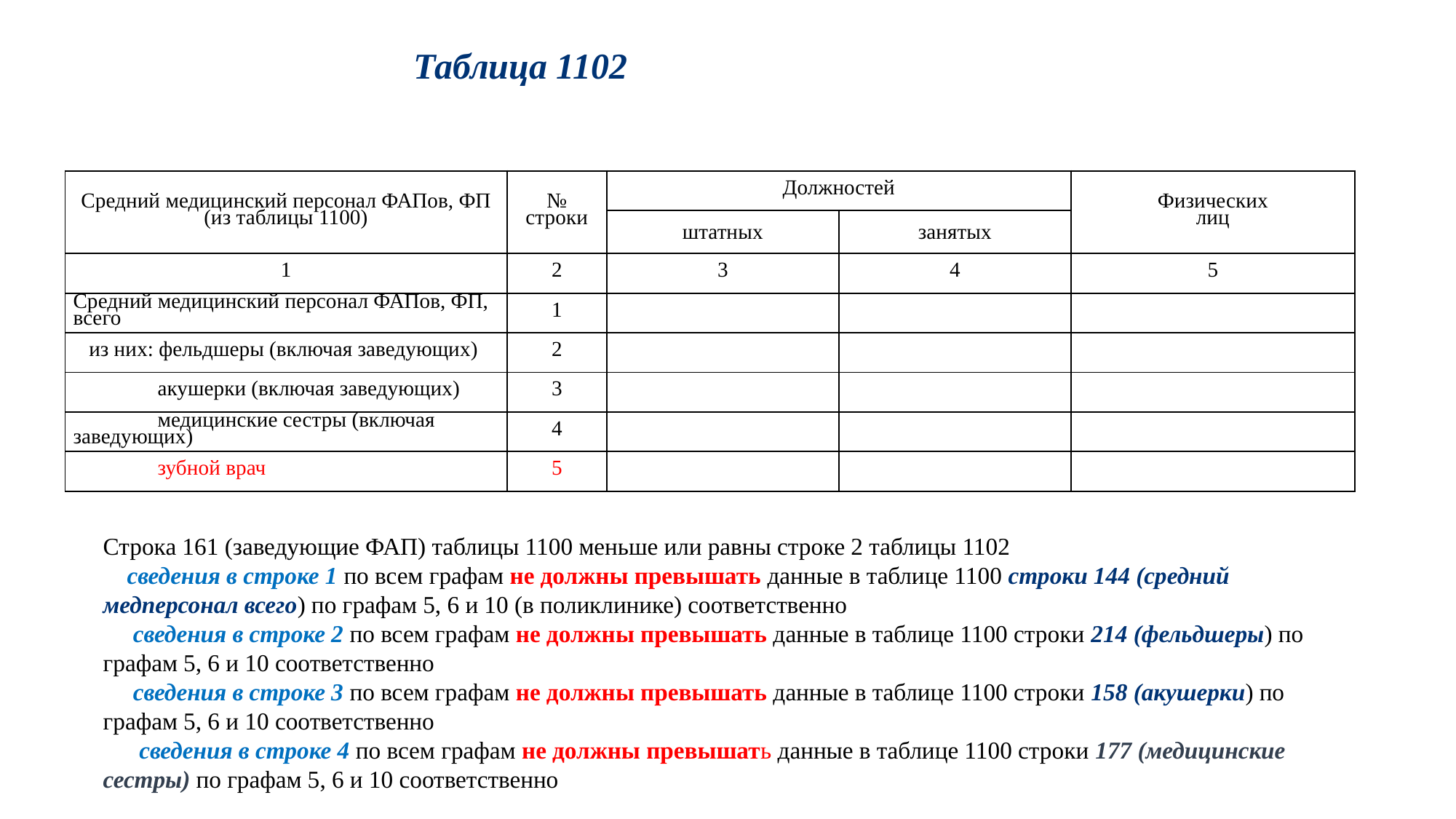

# Таблица 1102
| Средний медицинский персонал ФАПов, ФП (из таблицы 1100) | № строки | Должностей |  | Физических лиц |
| --- | --- | --- | --- | --- |
|  |  | штатных | занятых |  |
| 1 | 2 | 3 | 4 | 5 |
| Средний медицинский персонал ФАПов, ФП, всего | 1 |  |  |  |
| из них: фельдшеры (включая заведующих) | 2 |  |  |  |
| акушерки (включая заведующих) | 3 |  |  |  |
| медицинские сестры (включая заведующих) | 4 |  |  |  |
| зубной врач | 5 |  |  |  |
Строка 161 (заведующие ФАП) таблицы 1100 меньше или равны строке 2 таблицы 1102
    сведения в строке 1 по всем графам не должны превышать данные в таблице 1100 строки 144 (средний медперсонал всего) по графам 5, 6 и 10 (в поликлинике) соответственно
     сведения в строке 2 по всем графам не должны превышать данные в таблице 1100 строки 214 (фельдшеры) по графам 5, 6 и 10 соответственно
     сведения в строке 3 по всем графам не должны превышать данные в таблице 1100 строки 158 (акушерки) по графам 5, 6 и 10 соответственно
      сведения в строке 4 по всем графам не должны превышать данные в таблице 1100 строки 177 (медицинские сестры) по графам 5, 6 и 10 соответственно